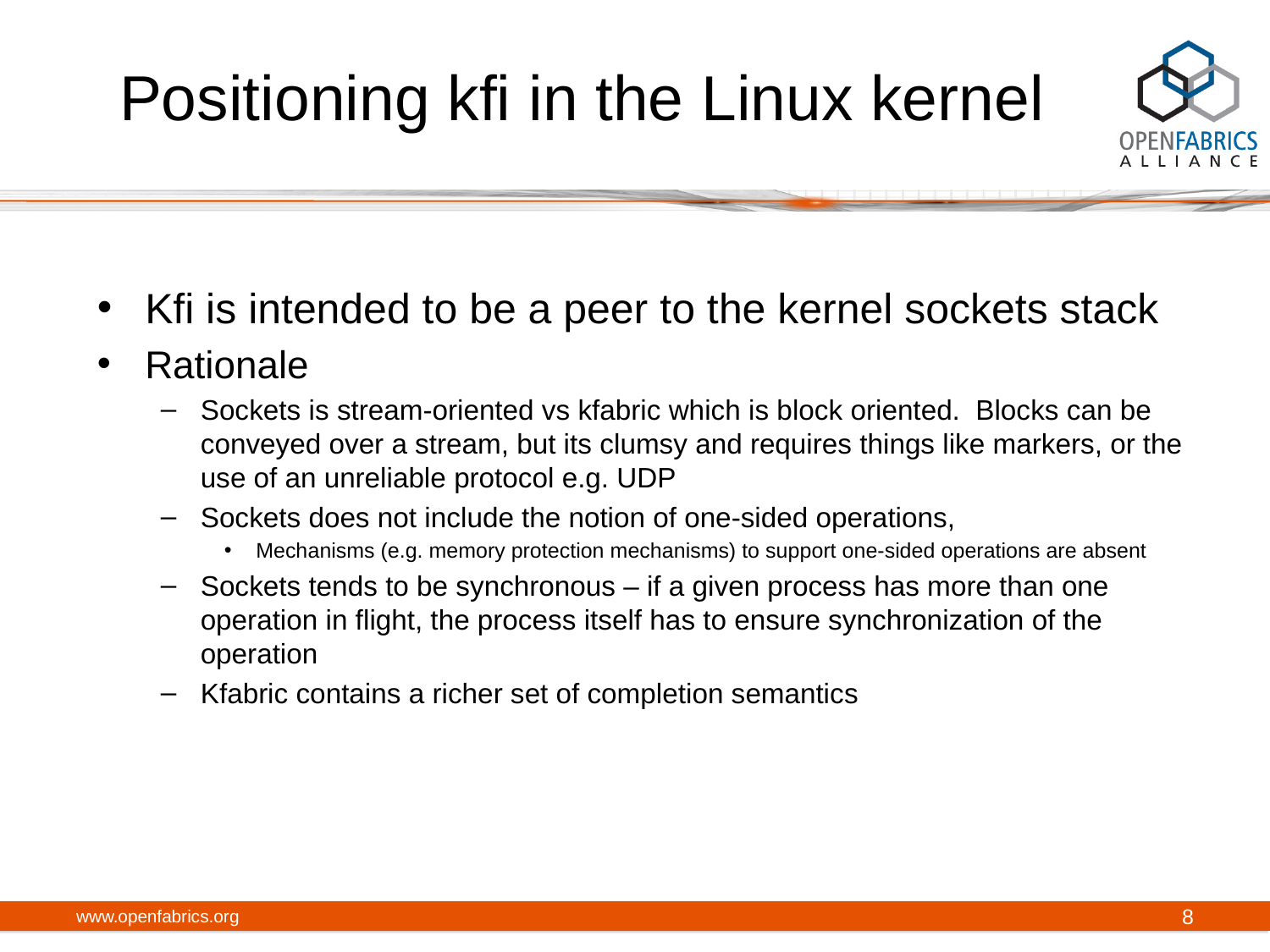

# Positioning kfi in the Linux kernel
Kfi is intended to be a peer to the kernel sockets stack
Rationale
Sockets is stream-oriented vs kfabric which is block oriented.  Blocks can be conveyed over a stream, but its clumsy and requires things like markers, or the use of an unreliable protocol e.g. UDP
Sockets does not include the notion of one-sided operations,
Mechanisms (e.g. memory protection mechanisms) to support one-sided operations are absent
Sockets tends to be synchronous – if a given process has more than one operation in flight, the process itself has to ensure synchronization of the operation
Kfabric contains a richer set of completion semantics

www.openfabrics.org
8